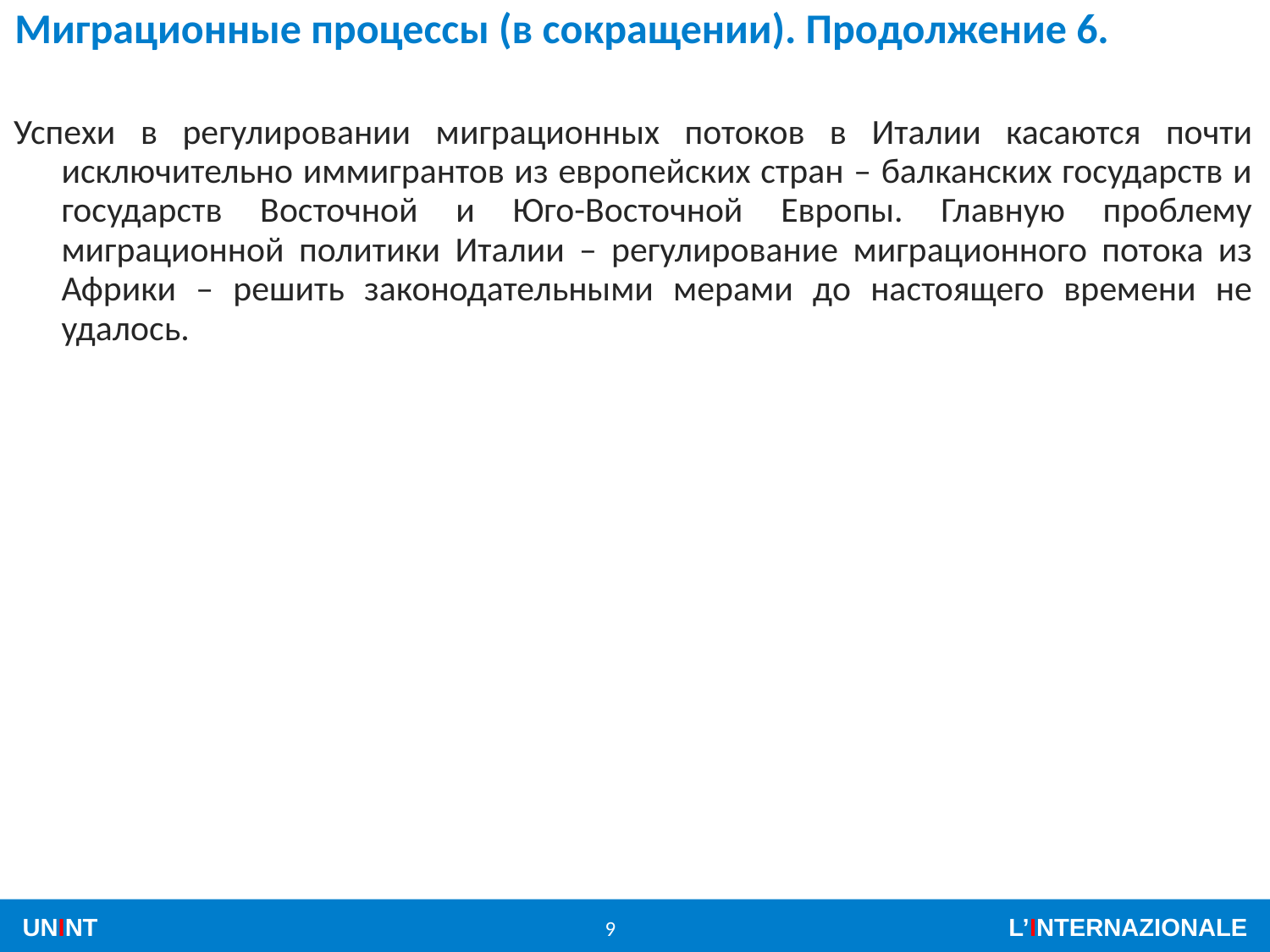

# Миграционные процессы (в сокращении). Продолжение 6.
Успехи в регулировании миграционных потоков в Италии касаются почти исключительно иммигрантов из европейских стран – балканских государств и государств Восточной и Юго-Восточной Европы. Главную проблему миграционной политики Италии – регулирование миграционного потока из Африки – решить законодательными мерами до настоящего времени не удалось.
9